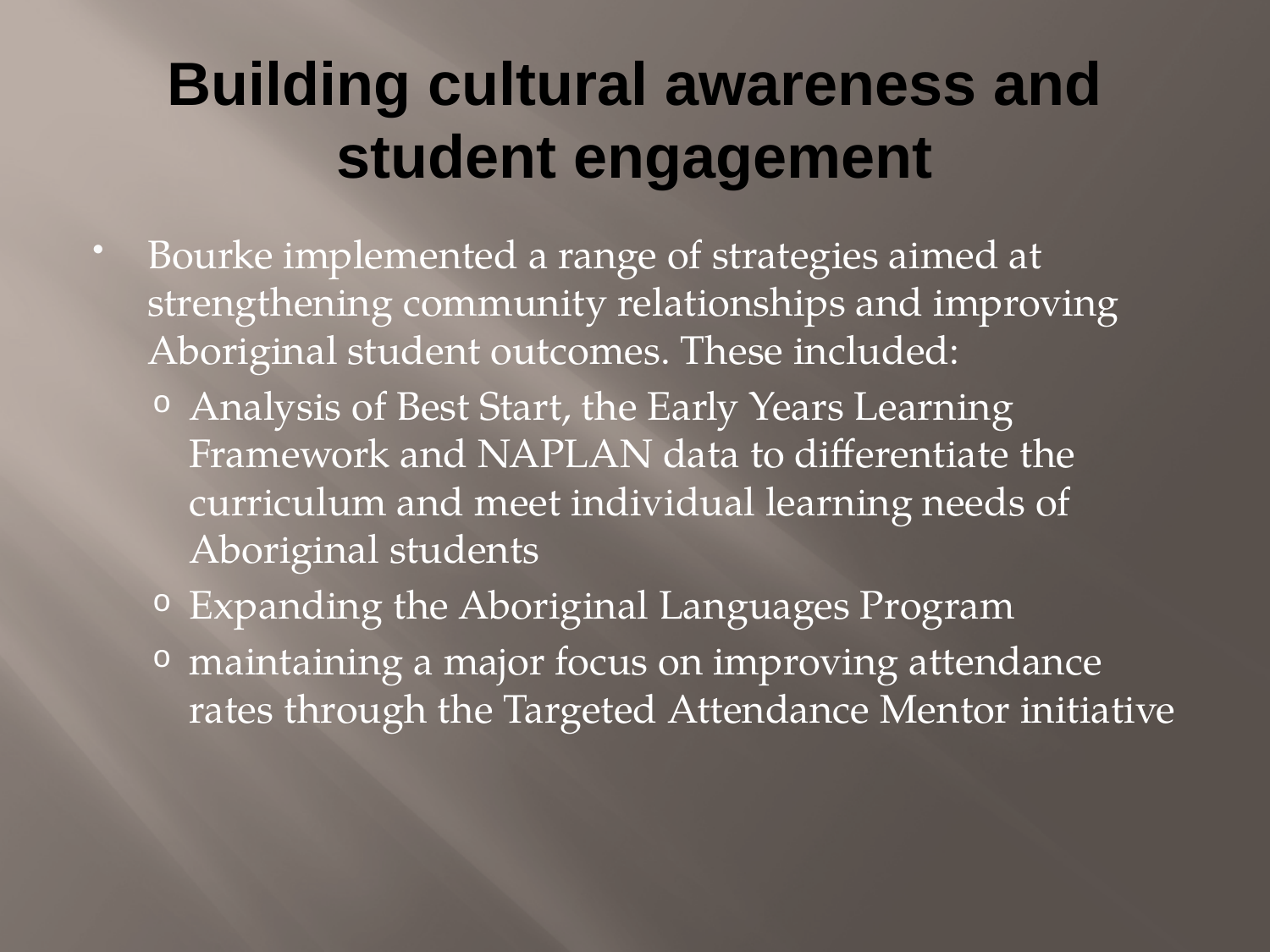

# Building cultural awareness and student engagement
Bourke implemented a range of strategies aimed at strengthening community relationships and improving Aboriginal student outcomes. These included:
Analysis of Best Start, the Early Years Learning Framework and NAPLAN data to differentiate the curriculum and meet individual learning needs of Aboriginal students
Expanding the Aboriginal Languages Program
maintaining a major focus on improving attendance rates through the Targeted Attendance Mentor initiative